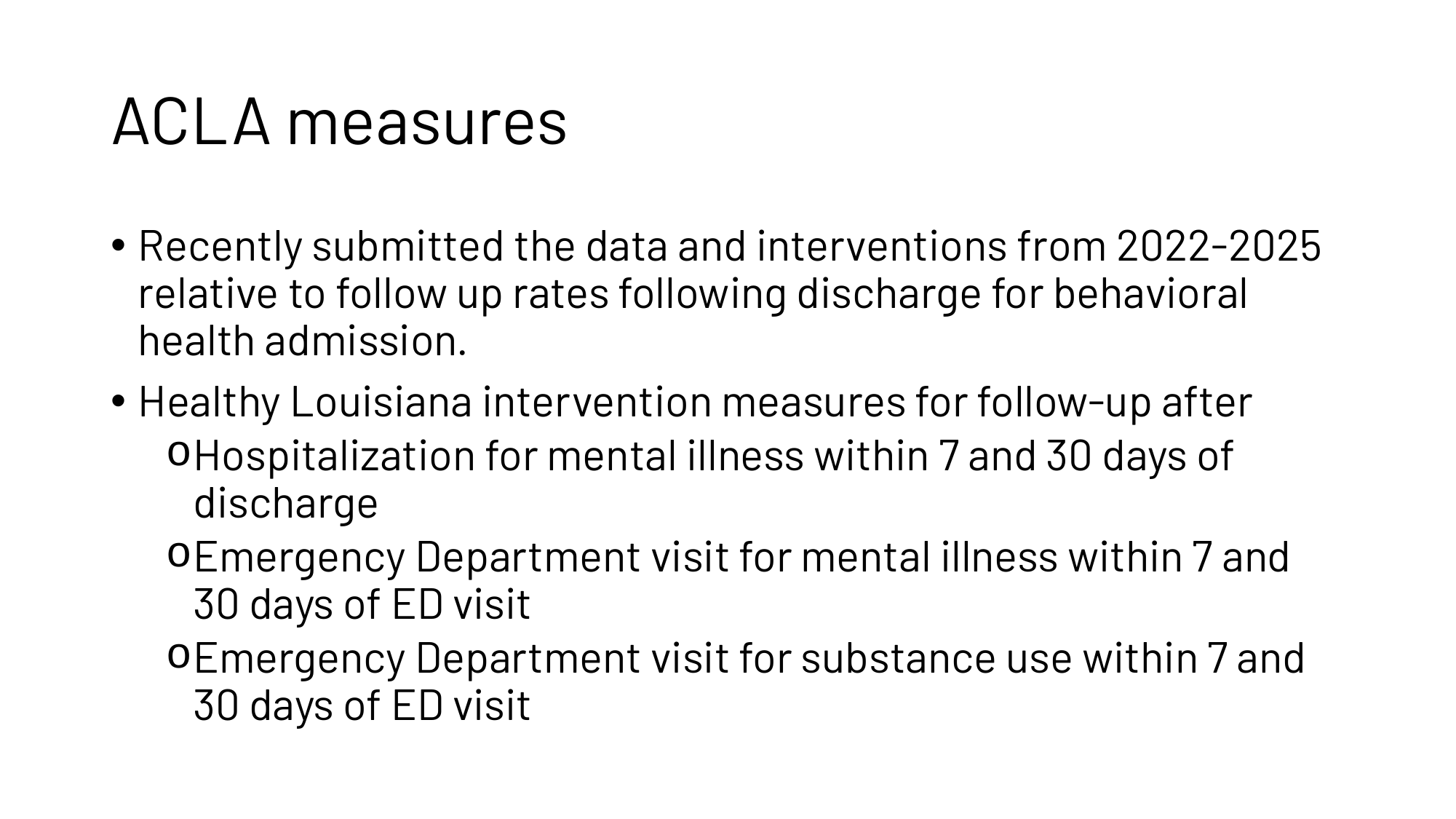

# ACLA measures
Recently submitted the data and interventions from 2022-2025 relative to follow up rates following discharge for behavioral health admission.
Healthy Louisiana intervention measures for follow-up after
Hospitalization for mental illness within 7 and 30 days of discharge
Emergency Department visit for mental illness within 7 and 30 days of ED visit
Emergency Department visit for substance use within 7 and 30 days of ED visit